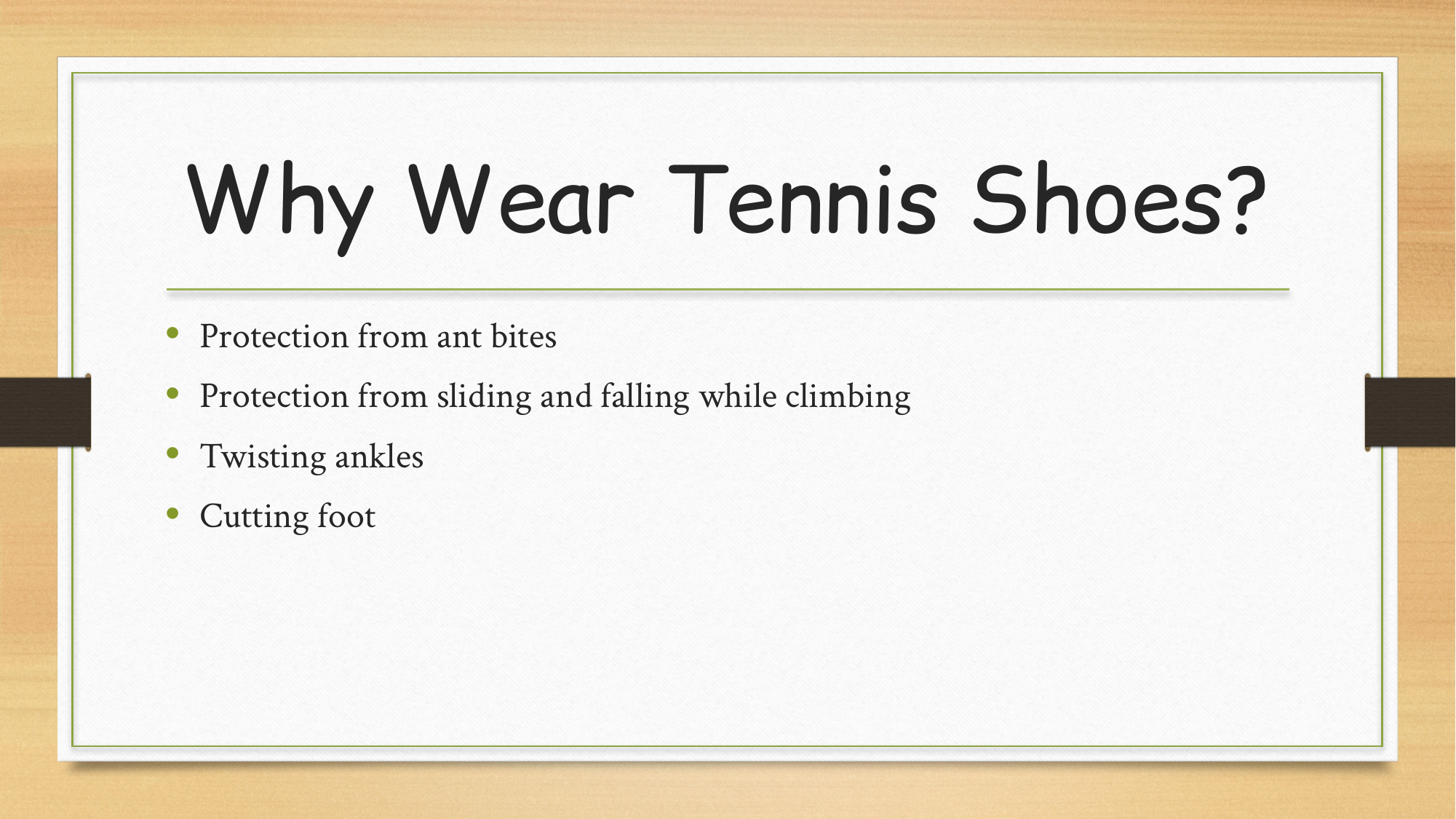

# Why Wear Tennis Shoes?
Protection from ant bites
Protection from sliding and falling while climbing
Twisting ankles
Cutting foot